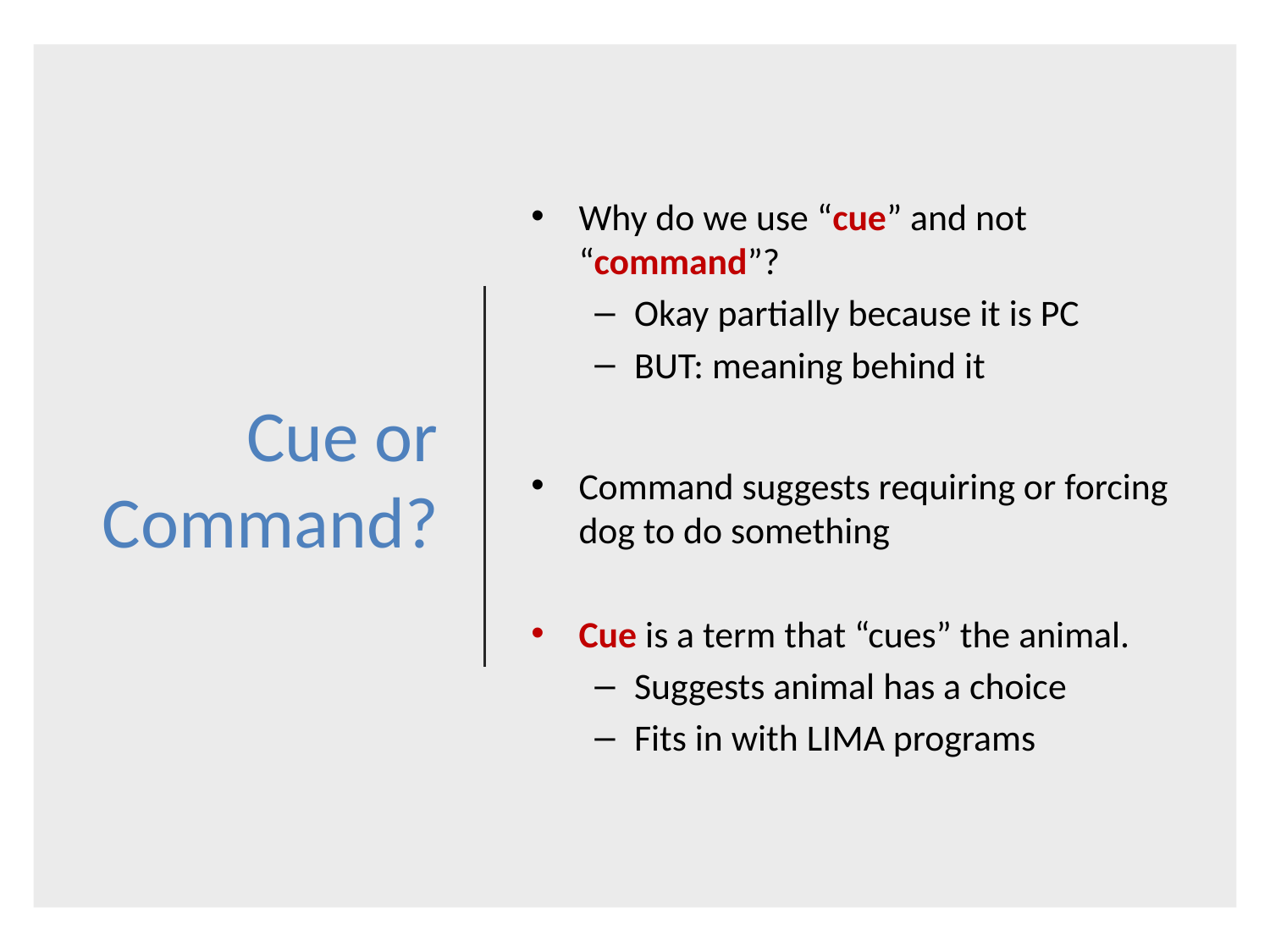

# Cue or Command?
Why do we use “cue” and not “command”?
Okay partially because it is PC
BUT: meaning behind it

Command suggests requiring or forcing dog to do something

Cue is a term that “cues” the animal.
Suggests animal has a choice
Fits in with LIMA programs